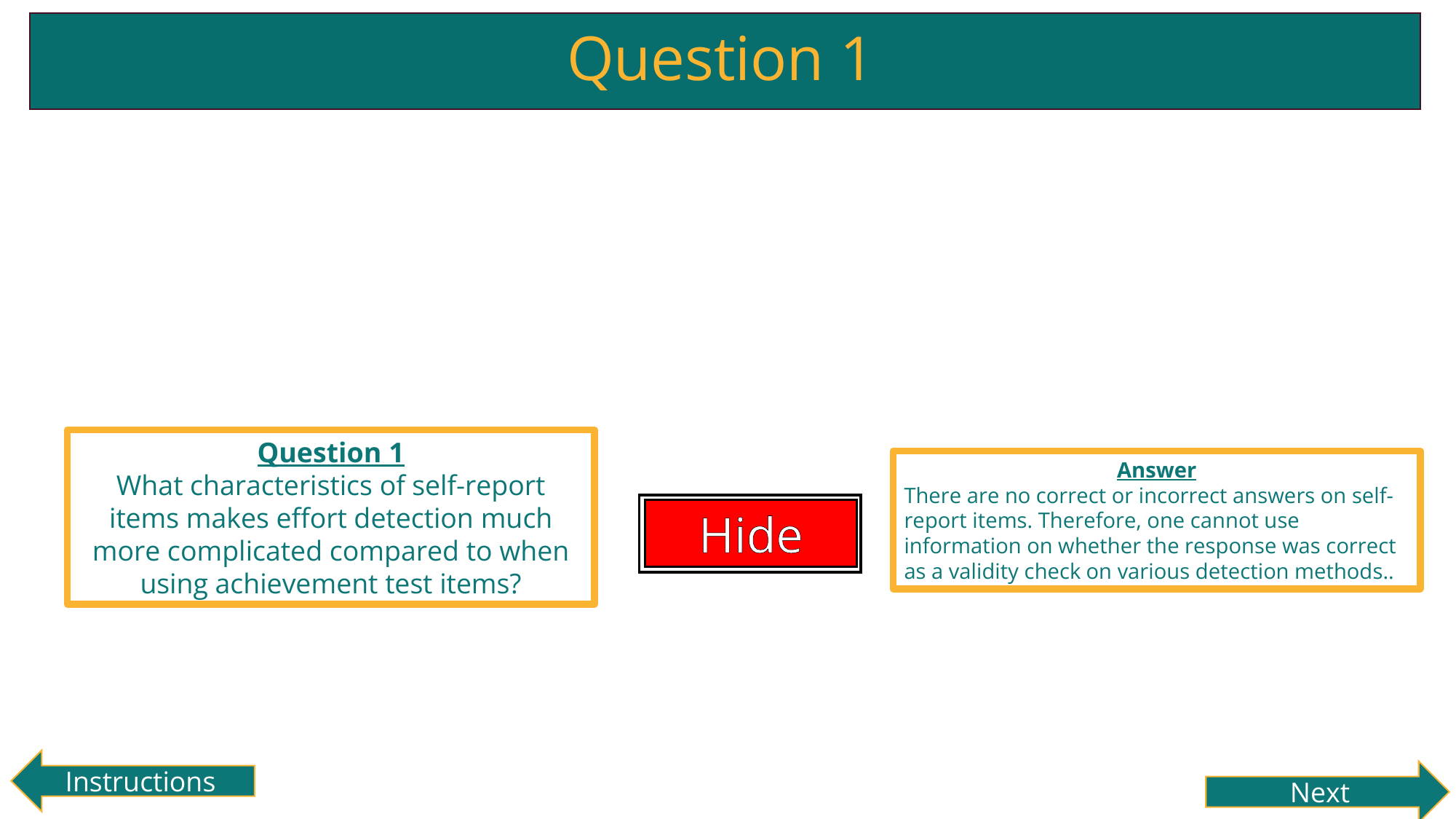

# Question 1
Question 1
What characteristics of self-report items makes effort detection much more complicated compared to when using achievement test items?
Answer
There are no correct or incorrect answers on self-report items. Therefore, one cannot use information on whether the response was correct as a validity check on various detection methods..

Hide

Reveal
Instructions
Next